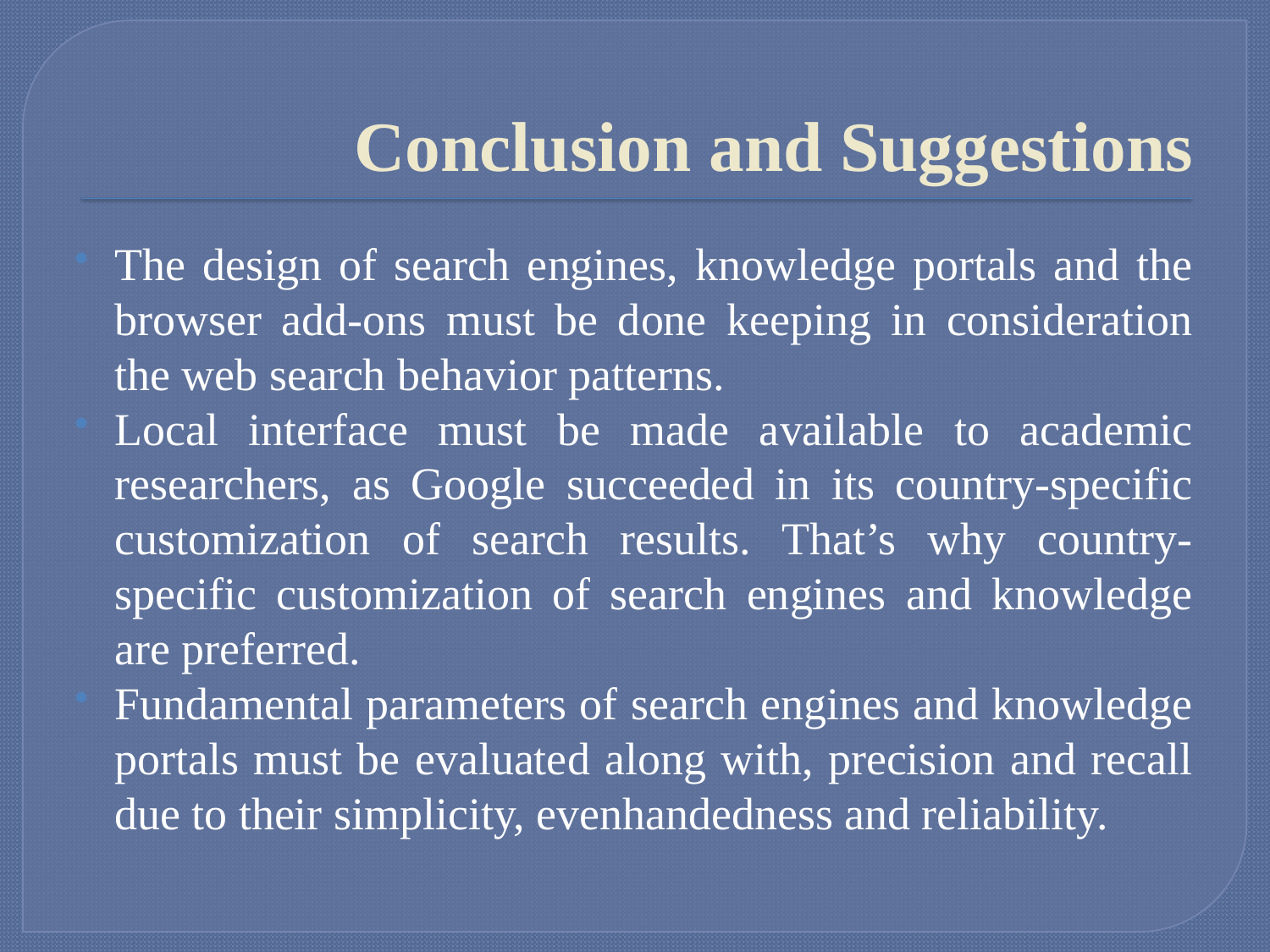

# Conclusion and Suggestions
The design of search engines, knowledge portals and the browser add-ons must be done keeping in consideration the web search behavior patterns.
Local interface must be made available to academic researchers, as Google succeeded in its country‐specific customization of search results. That’s why country‐specific customization of search engines and knowledge are preferred.
Fundamental parameters of search engines and knowledge portals must be evaluated along with, precision and recall due to their simplicity, evenhandedness and reliability.